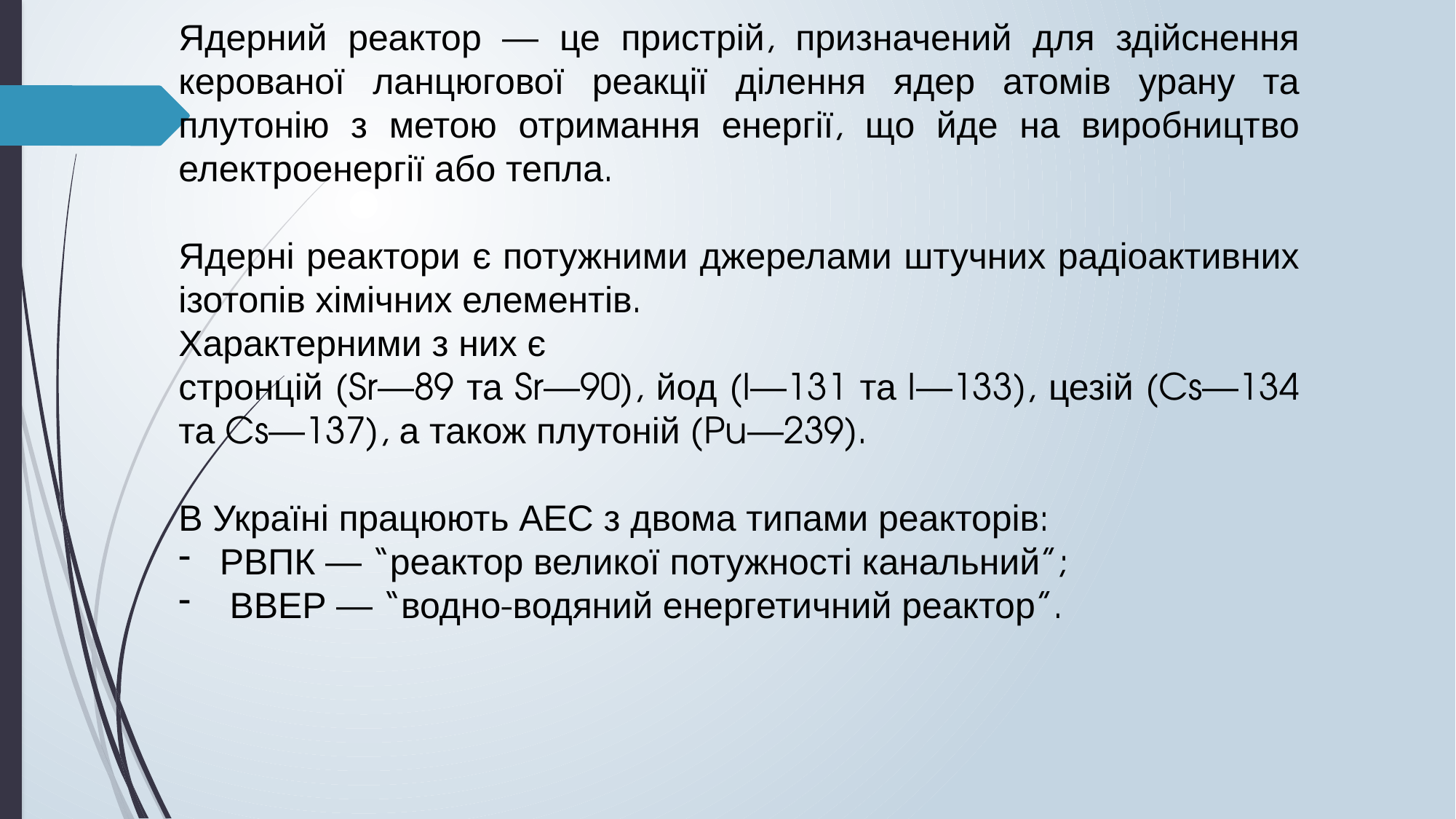

Ядерний реактор — це пристрій, призначений для здійснення керованої ланцюгової реакції ділення ядер атомів урану та плутонію з метою отримання енергії, що йде на виробництво електроенергії або тепла.

Ядерні реактори є потужними джерелами штучних радіоактивних ізотопів хімічних елементів.
Характерними з них є
стронцій (Sr—89 та Sr—90), йод (I—131 та I—133), цезій (Cs—134 та Cs—137), а також плутоній (Pu—239).

В Україні працюють АЕС з двома типами реакторів:
РВПК — “реактор великої потужності канальний”;
 ВВЕР — “водно-водяний енергетичний реактор”.